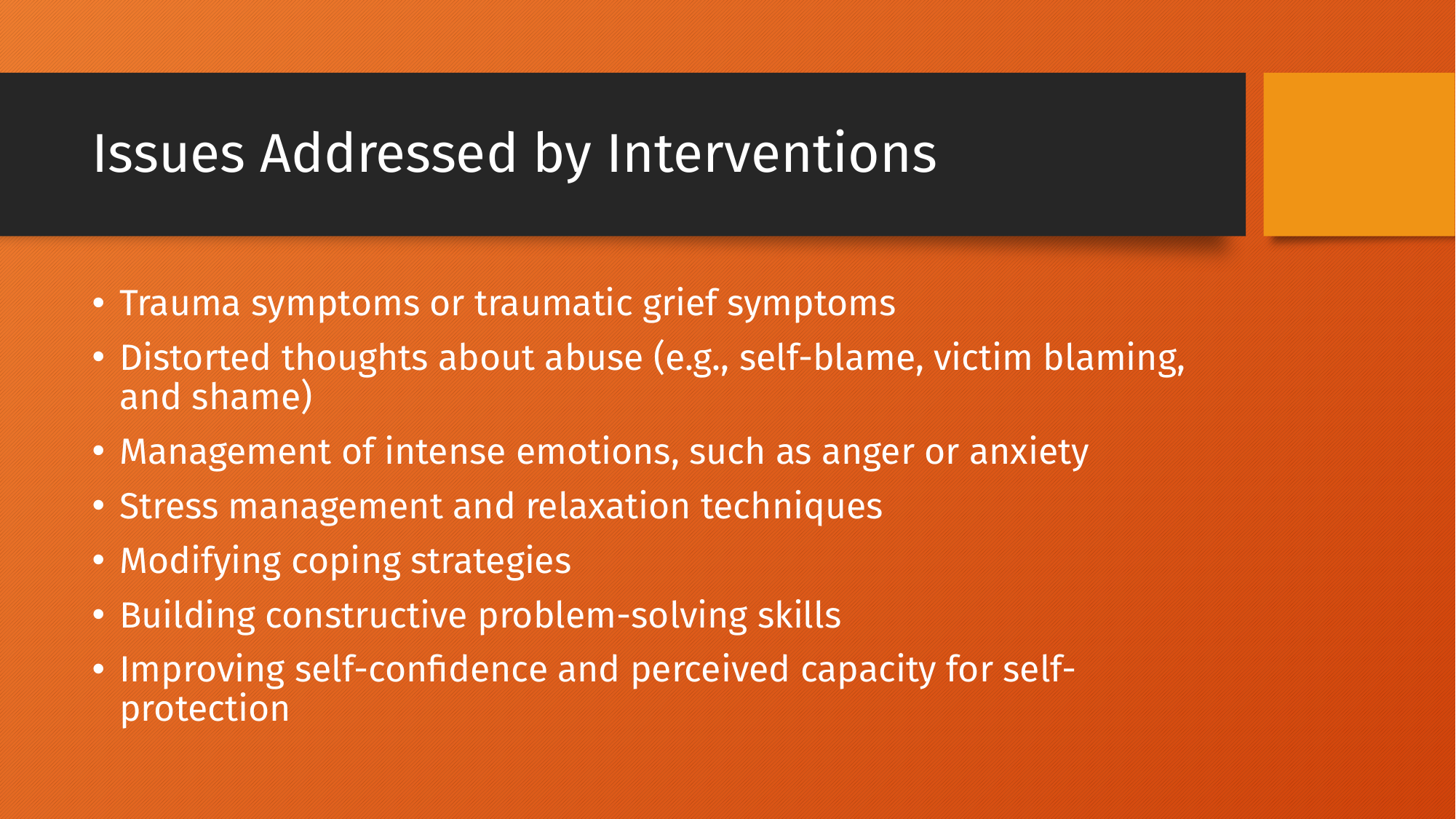

# Issues Addressed by Interventions
Trauma symptoms or traumatic grief symptoms
Distorted thoughts about abuse (e.g., self-blame, victim blaming, and shame)
Management of intense emotions, such as anger or anxiety
Stress management and relaxation techniques
Modifying coping strategies
Building constructive problem-solving skills
Improving self-confidence and perceived capacity for self-protection